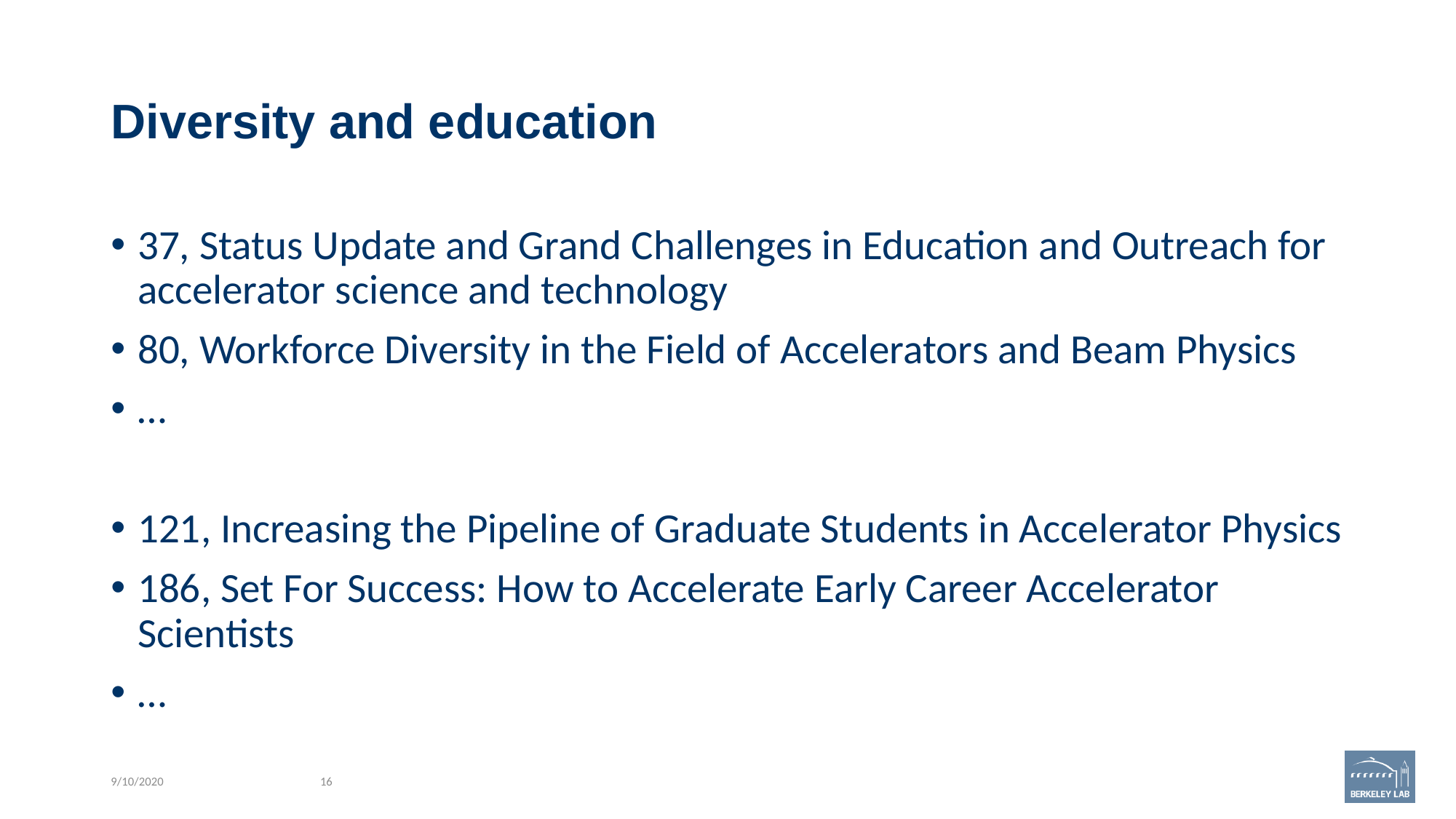

# Diversity and education
37, Status Update and Grand Challenges in Education and Outreach for accelerator science and technology
80, Workforce Diversity in the Field of Accelerators and Beam Physics
…

121, Increasing the Pipeline of Graduate Students in Accelerator Physics
186, Set For Success: How to Accelerate Early Career Accelerator Scientists
…
9/10/2020
16